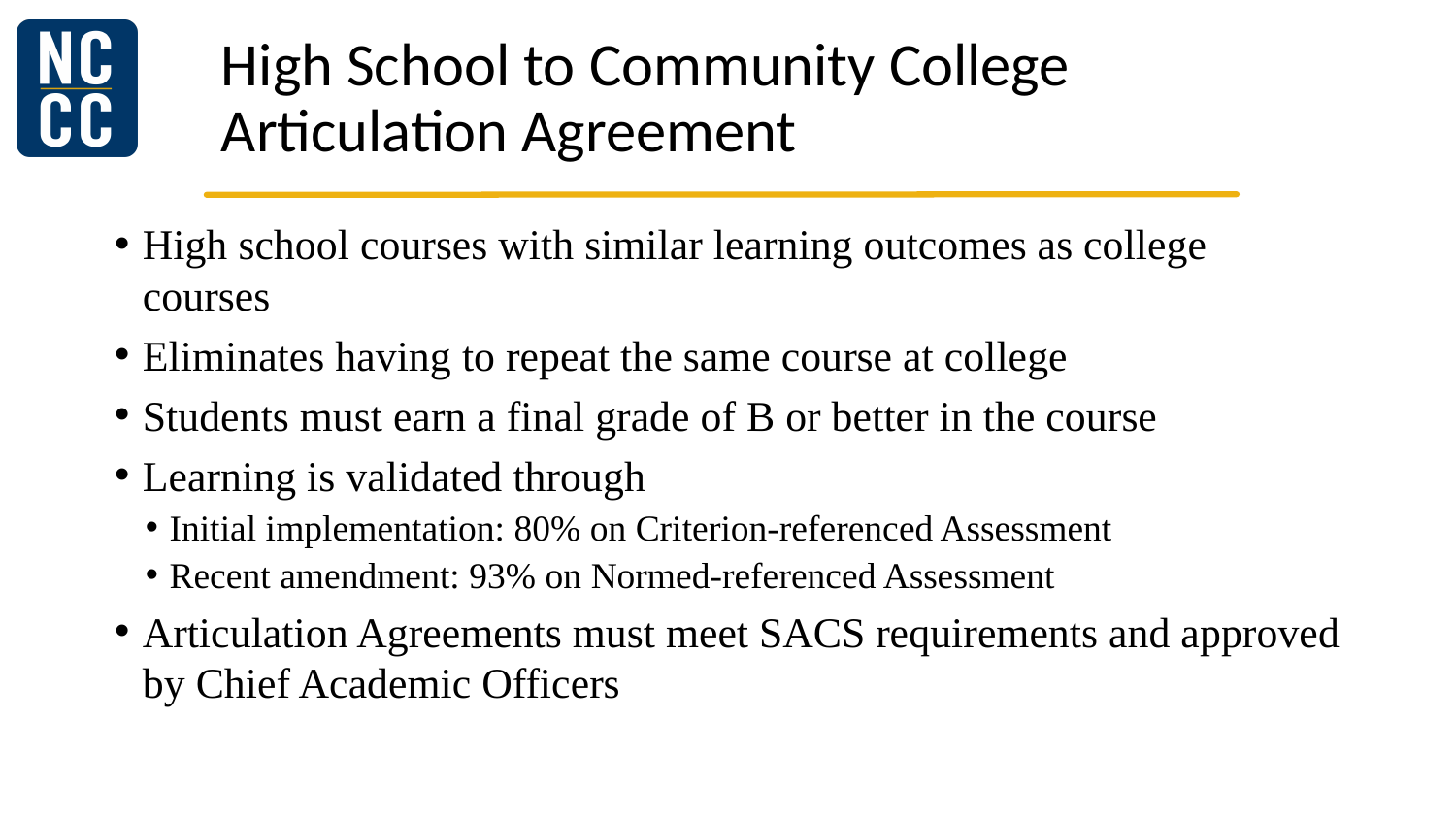

# High School to Community College Articulation Agreement
High school courses with similar learning outcomes as college courses
Eliminates having to repeat the same course at college
Students must earn a final grade of B or better in the course
Learning is validated through
Initial implementation: 80% on Criterion-referenced Assessment
Recent amendment: 93% on Normed-referenced Assessment
Articulation Agreements must meet SACS requirements and approved by Chief Academic Officers